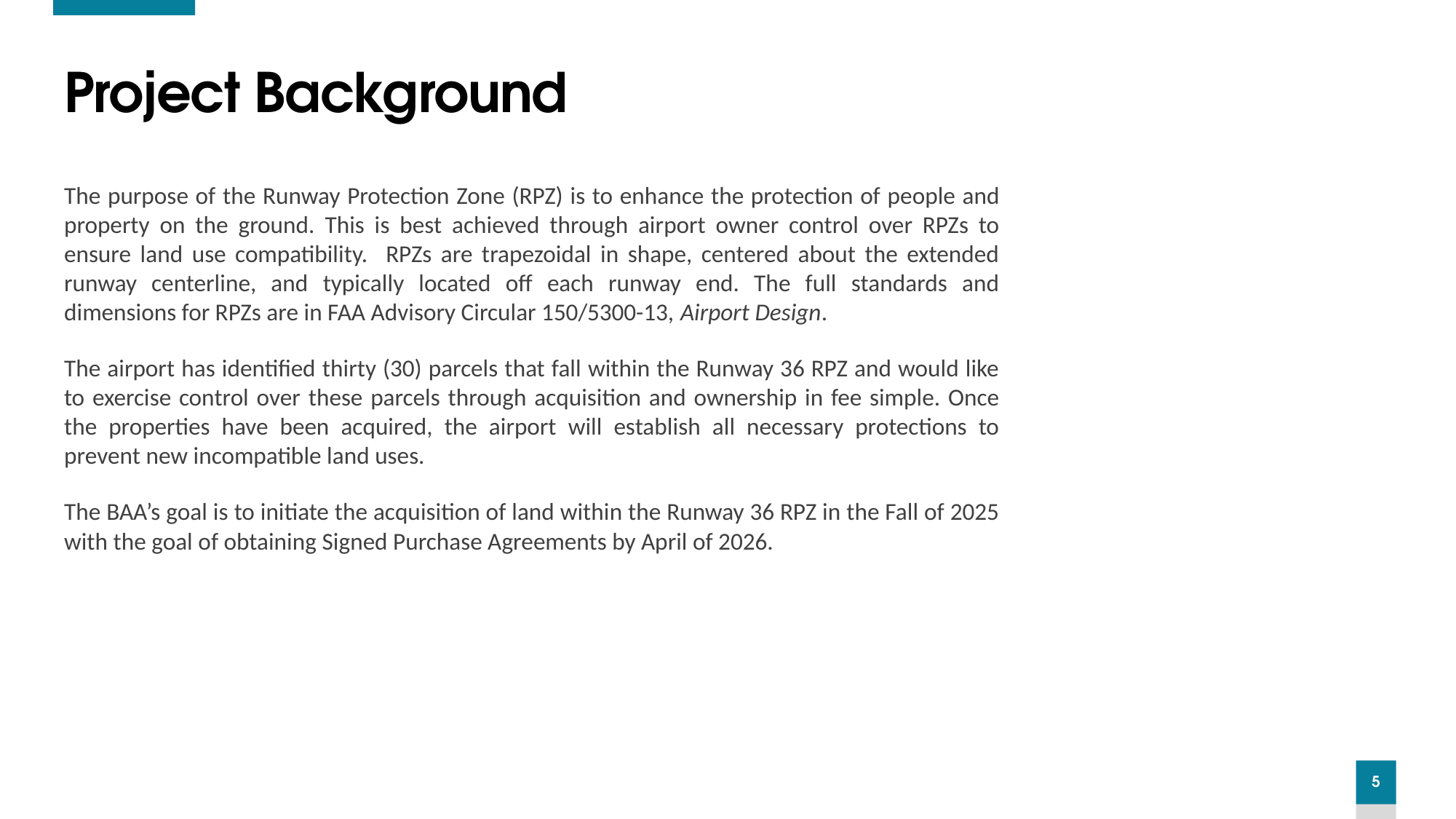

# Project Background
The purpose of the Runway Protection Zone (RPZ) is to enhance the protection of people and property on the ground. This is best achieved through airport owner control over RPZs to ensure land use compatibility.  RPZs are trapezoidal in shape, centered about the extended runway centerline, and typically located off each runway end. The full standards and dimensions for RPZs are in FAA Advisory Circular 150/5300-13, Airport Design.
The airport has identified thirty (30) parcels that fall within the Runway 36 RPZ and would like to exercise control over these parcels through acquisition and ownership in fee simple. Once the properties have been acquired, the airport will establish all necessary protections to prevent new incompatible land uses.
The BAA’s goal is to initiate the acquisition of land within the Runway 36 RPZ in the Fall of 2025 with the goal of obtaining Signed Purchase Agreements by April of 2026.